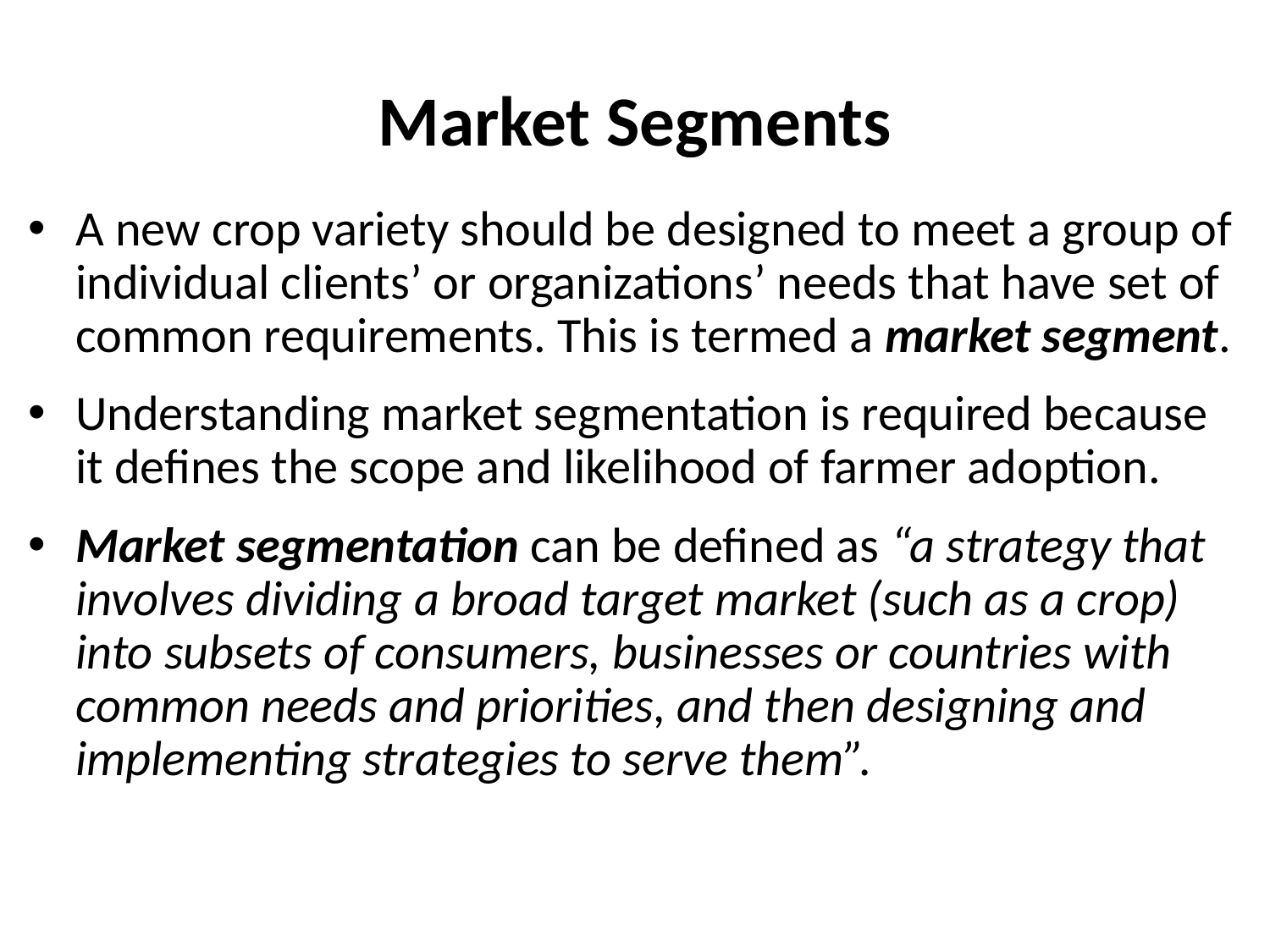

# Market Segments
A new crop variety should be designed to meet a group of individual clients’ or organizations’ needs that have set of common requirements. This is termed a market segment.
Understanding market segmentation is required because it defines the scope and likelihood of farmer adoption.
Market segmentation can be defined as “a strategy that involves dividing a broad target market (such as a crop) into subsets of consumers, businesses or countries with common needs and priorities, and then designing and implementing strategies to serve them”.